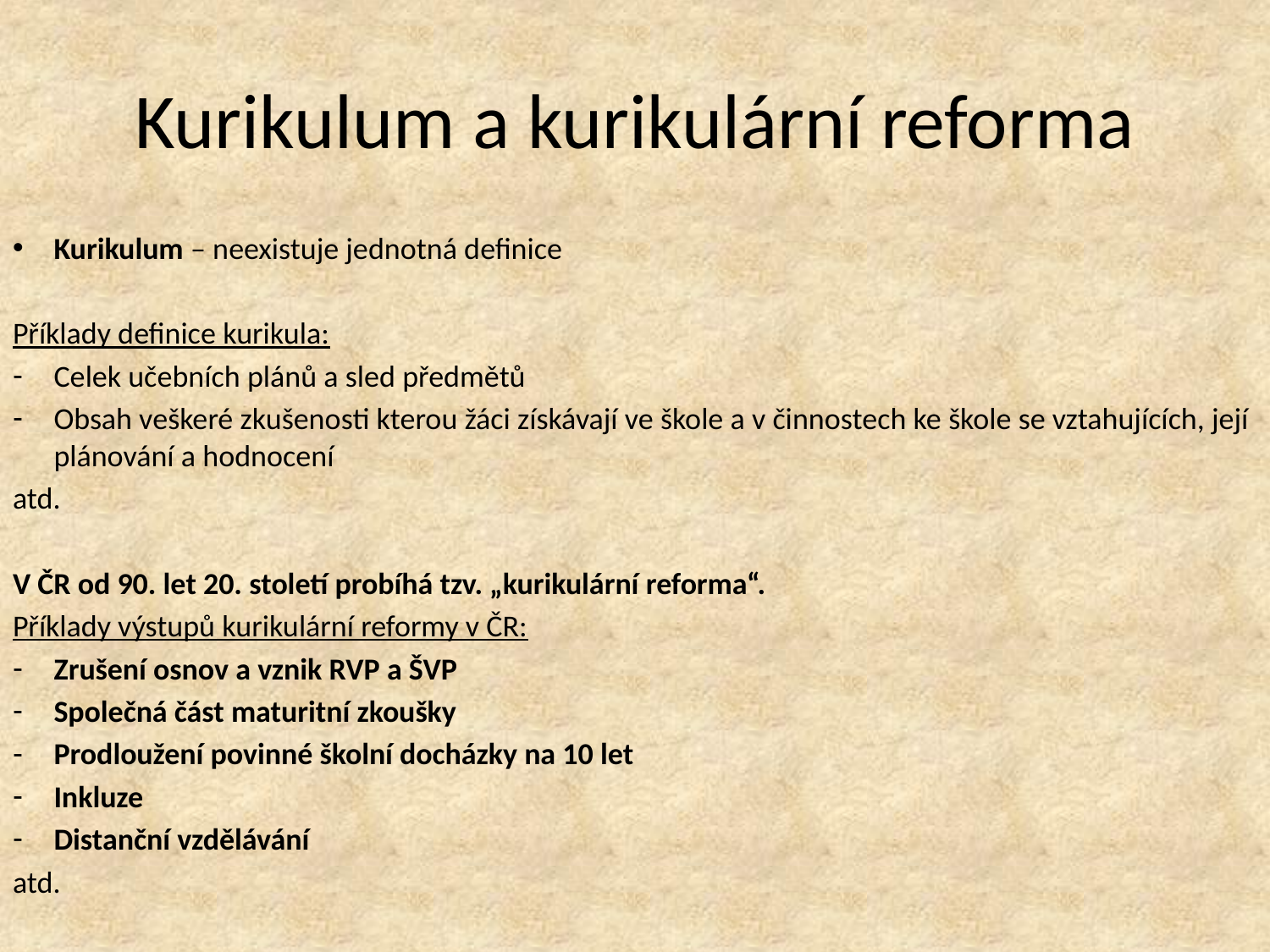

# Kurikulum a kurikulární reforma
Kurikulum – neexistuje jednotná definice

Příklady definice kurikula:
Celek učebních plánů a sled předmětů
Obsah veškeré zkušenosti kterou žáci získávají ve škole a v činnostech ke škole se vztahujících, její plánování a hodnocení
atd.

V ČR od 90. let 20. století probíhá tzv. „kurikulární reforma“.
Příklady výstupů kurikulární reformy v ČR:
Zrušení osnov a vznik RVP a ŠVP
Společná část maturitní zkoušky
Prodloužení povinné školní docházky na 10 let
Inkluze
Distanční vzdělávání
atd.